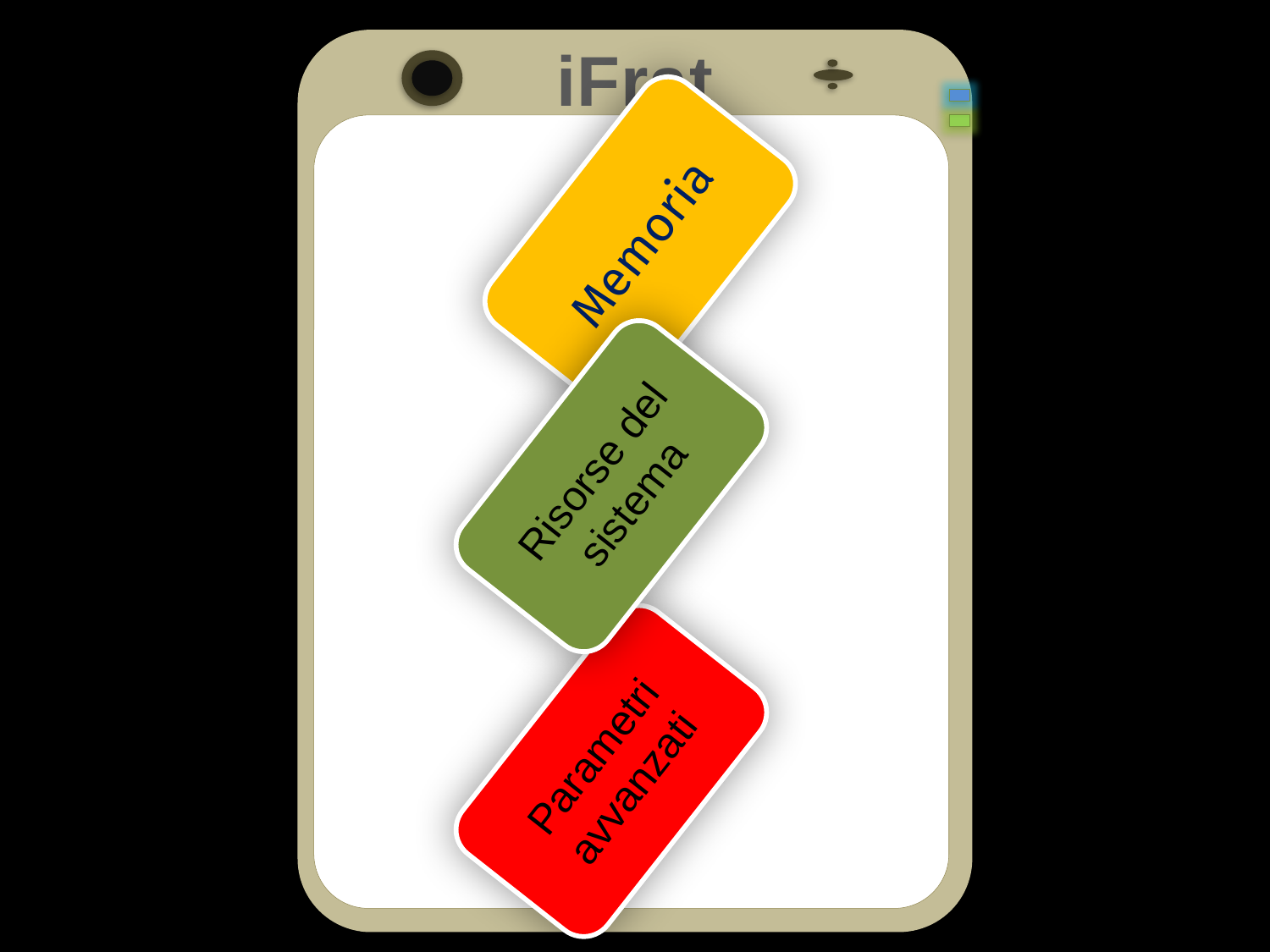

iFrat

Memoria
Risorse del sistema
Parametri avvanzati